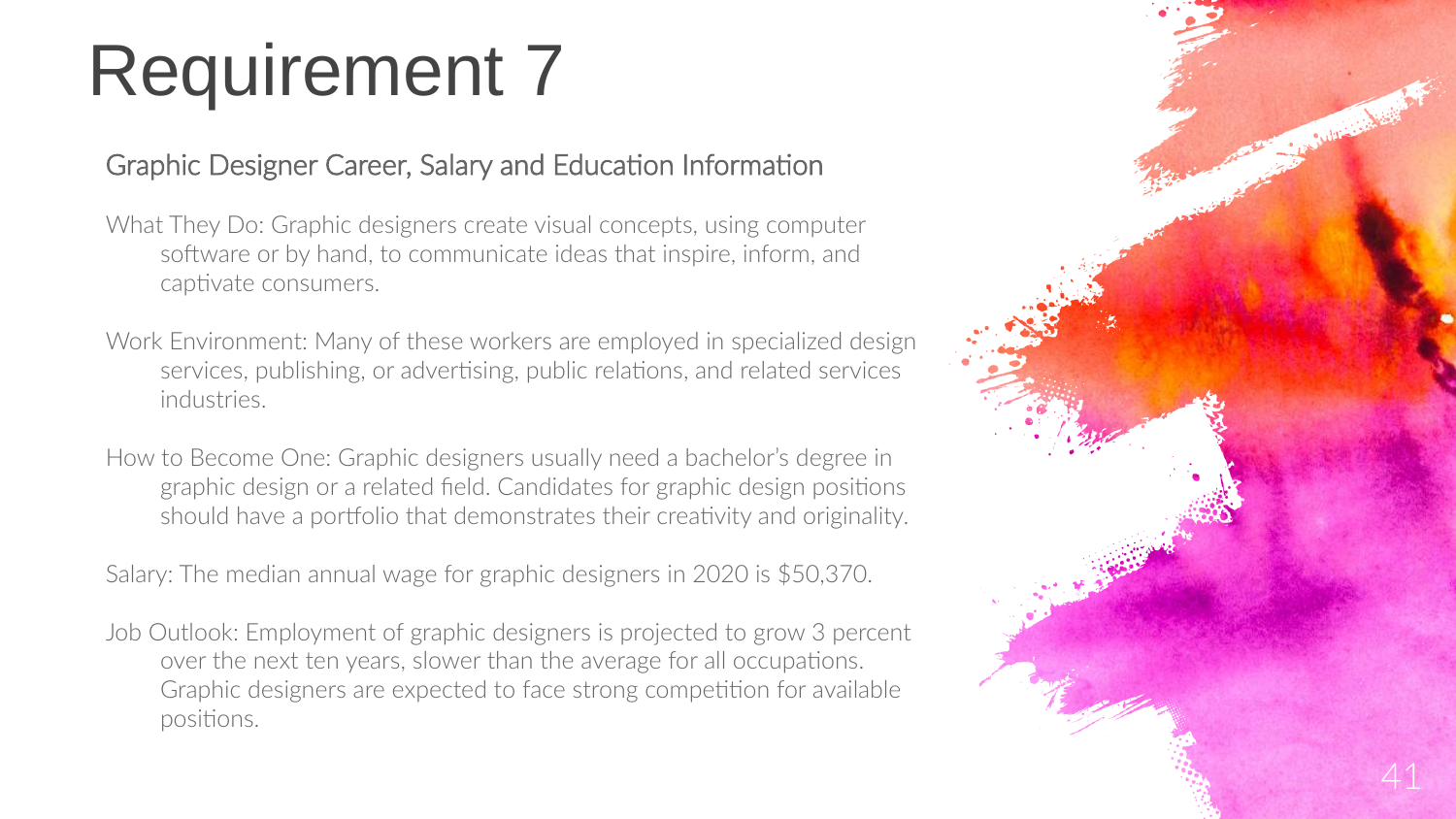

Requirement 7
Graphic Designer Career, Salary and Education Information

What They Do: Graphic designers create visual concepts, using computer software or by hand, to communicate ideas that inspire, inform, and captivate consumers.

Work Environment: Many of these workers are employed in specialized design services, publishing, or advertising, public relations, and related services industries.

How to Become One: Graphic designers usually need a bachelor’s degree in graphic design or a related field. Candidates for graphic design positions should have a portfolio that demonstrates their creativity and originality.

Salary: The median annual wage for graphic designers in 2020 is $50,370.

Job Outlook: Employment of graphic designers is projected to grow 3 percent over the next ten years, slower than the average for all occupations. Graphic designers are expected to face strong competition for available positions.

41